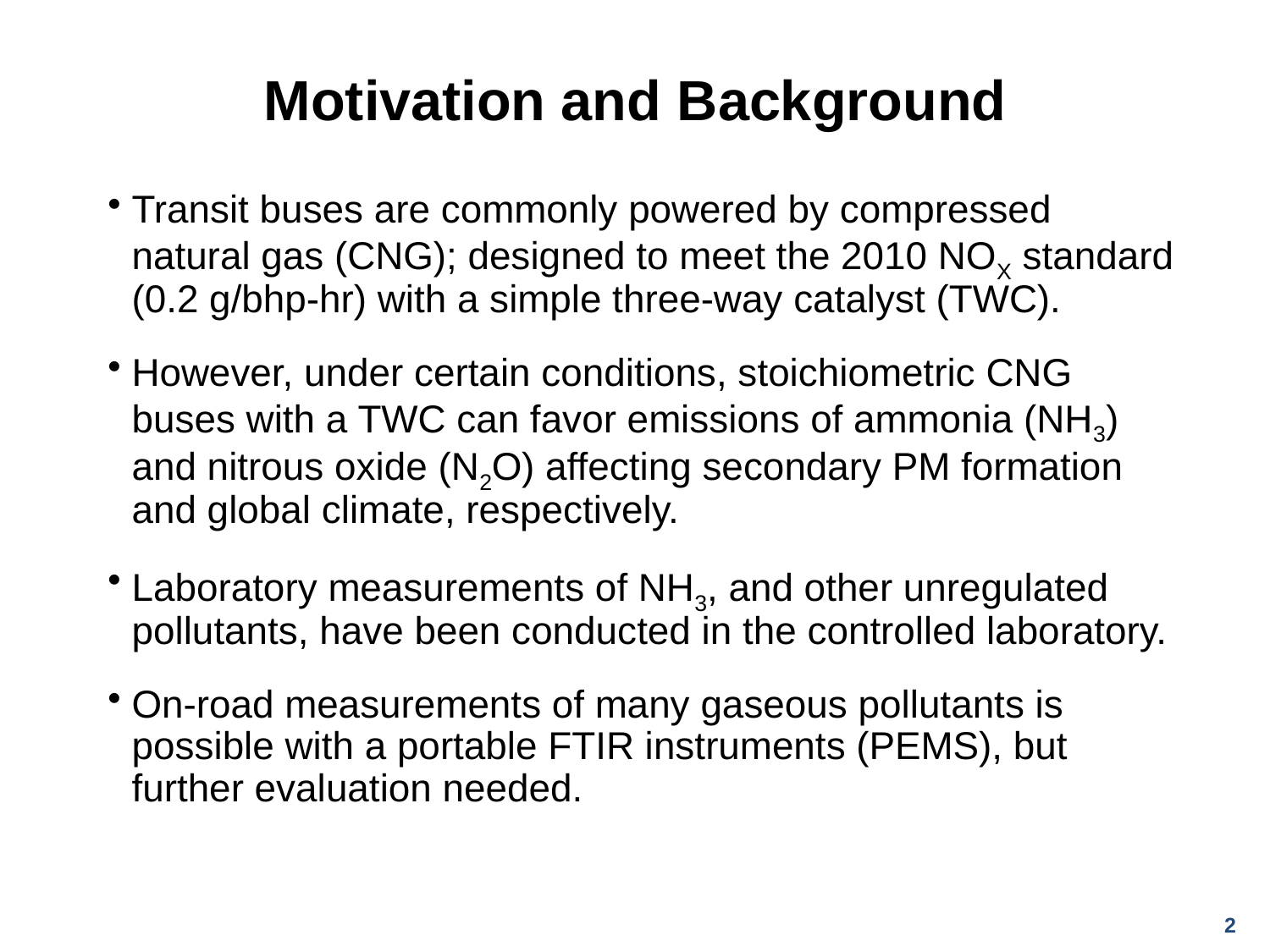

Motivation and Background
Transit buses are commonly powered by compressed natural gas (CNG); designed to meet the 2010 NOX standard (0.2 g/bhp-hr) with a simple three-way catalyst (TWC).
However, under certain conditions, stoichiometric CNG buses with a TWC can favor emissions of ammonia (NH3) and nitrous oxide (N2O) affecting secondary PM formation and global climate, respectively.
Laboratory measurements of NH3, and other unregulated pollutants, have been conducted in the controlled laboratory.
On-road measurements of many gaseous pollutants is possible with a portable FTIR instruments (PEMS), but further evaluation needed.
		2